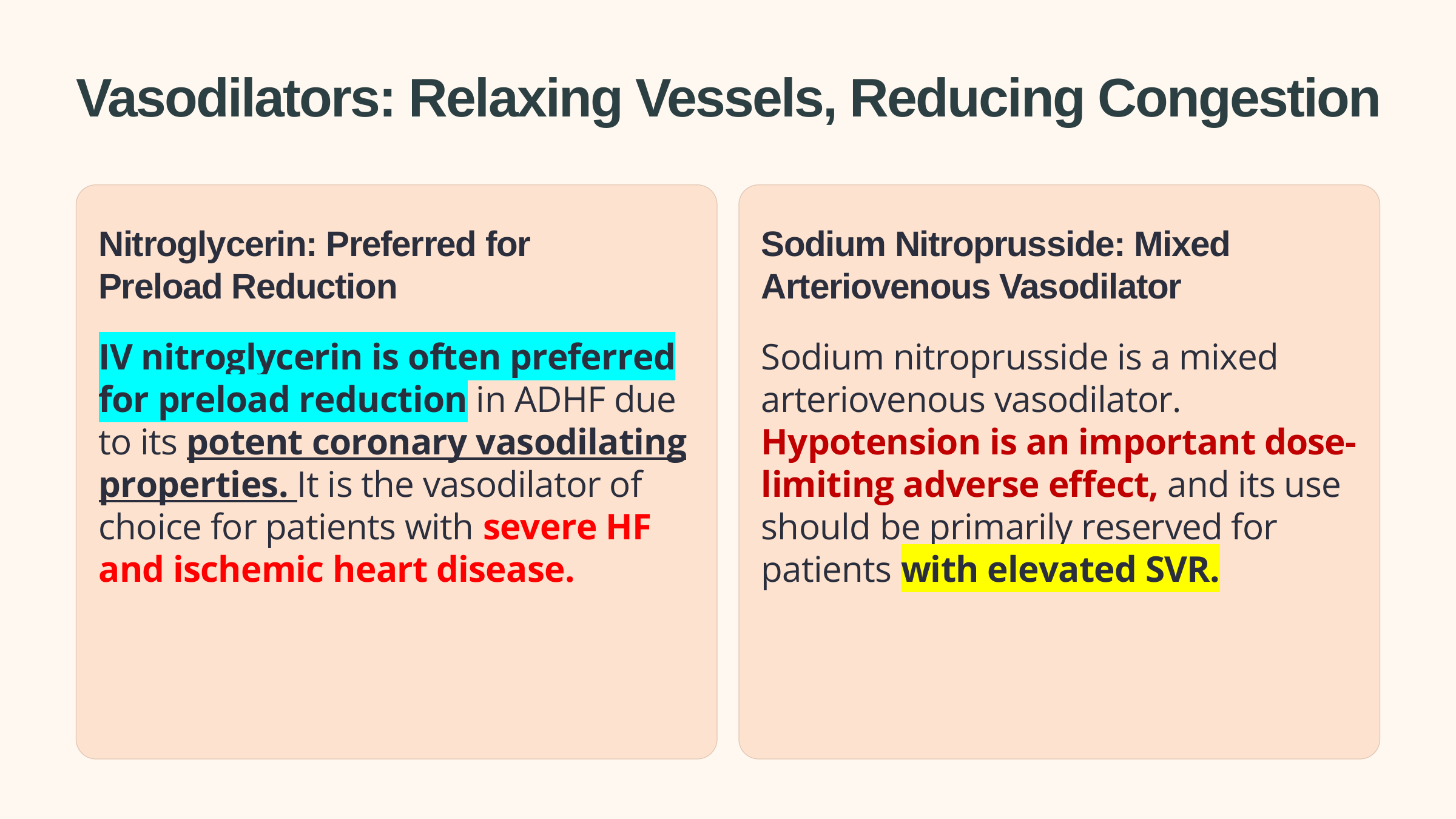

Vasodilators: Relaxing Vessels, Reducing Congestion

Nitroglycerin: Preferred for
Preload Reduction
Sodium Nitroprusside: Mixed Arteriovenous Vasodilator
IV nitroglycerin is often preferred for preload reduction in ADHF due to its potent coronary vasodilating properties. It is the vasodilator of choice for patients with severe HF and ischemic heart disease.
Sodium nitroprusside is a mixed arteriovenous vasodilator. Hypotension is an important dose-limiting adverse effect, and its use should be primarily reserved for patients with elevated SVR.